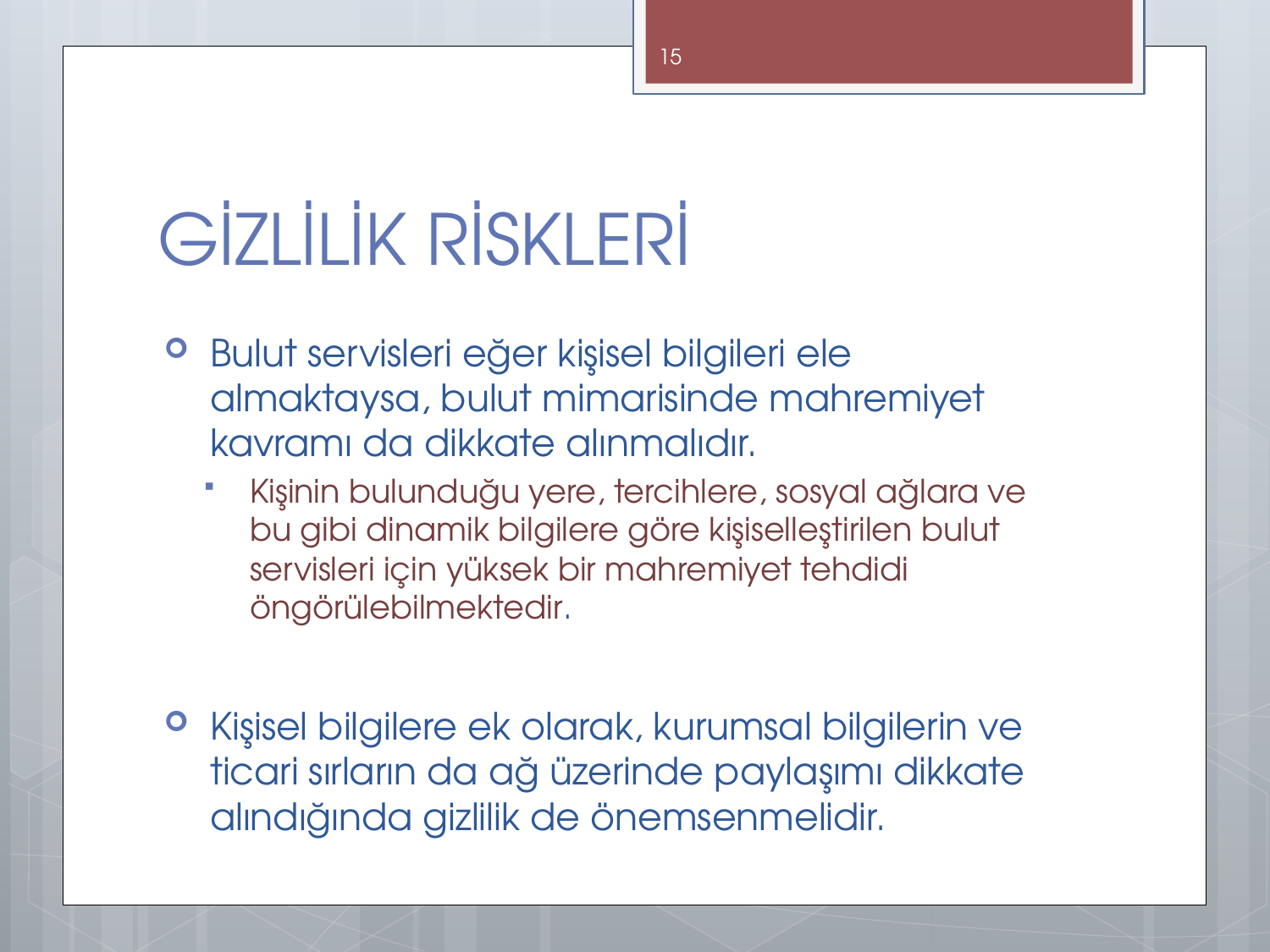

15
# GİZLİLİK RİSKLERİ
Bulut servisleri eğer kişisel bilgileri ele almaktaysa, bulut mimarisinde mahremiyet kavramı da dikkate alınmalıdır.
Kişinin bulunduğu yere, tercihlere, sosyal ağlara ve bu gibi dinamik bilgilere göre kişiselleştirilen bulut servisleri için yüksek bir mahremiyet tehdidi öngörülebilmektedir.

Kişisel bilgilere ek olarak, kurumsal bilgilerin ve ticari sırların da ağ üzerinde paylaşımı dikkate alındığında gizlilik de önemsenmelidir.